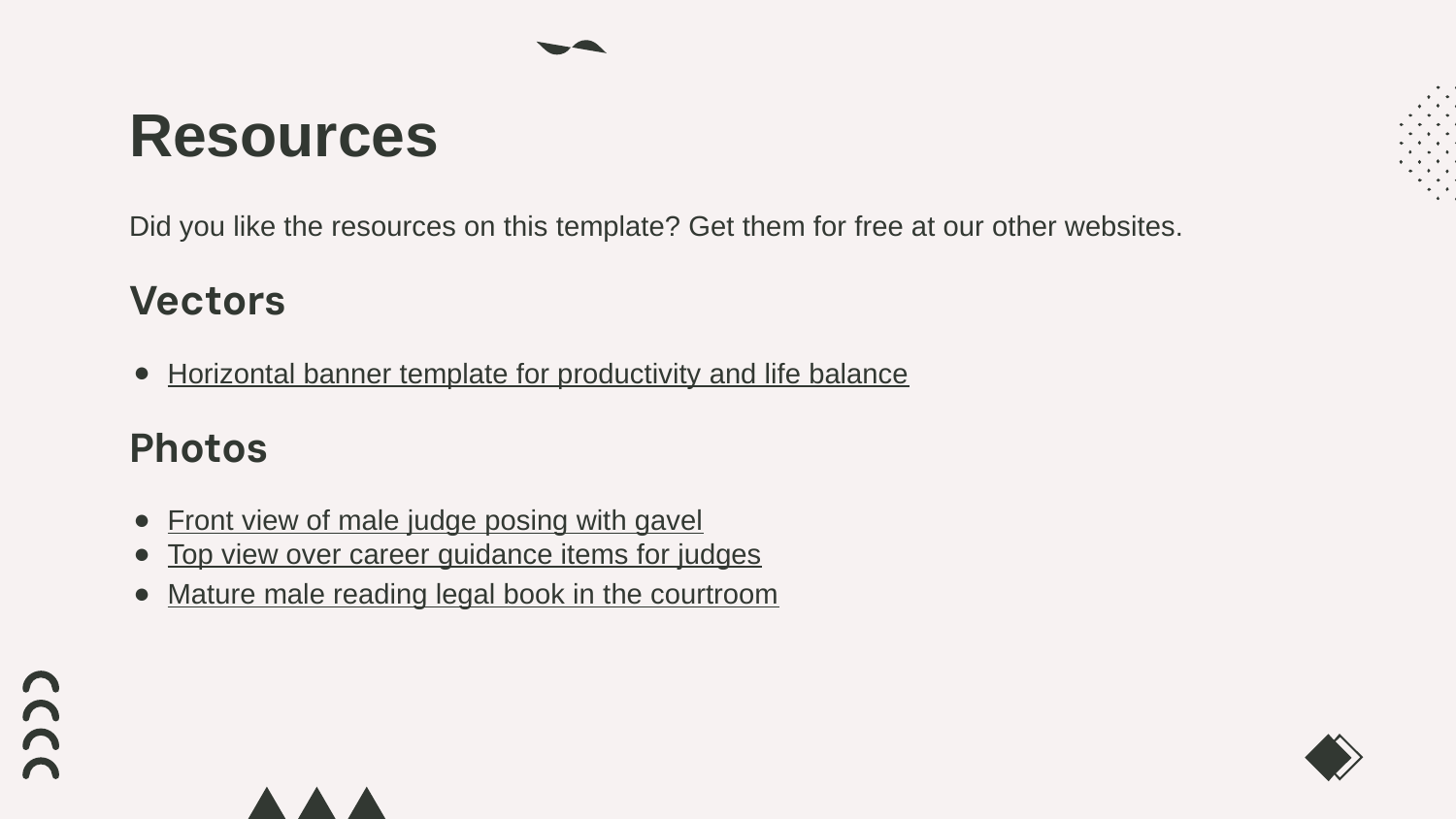

# Resources
Did you like the resources on this template? Get them for free at our other websites.
Vectors
Horizontal banner template for productivity and life balance
Photos
Front view of male judge posing with gavel
Top view over career guidance items for judges
Mature male reading legal book in the courtroom